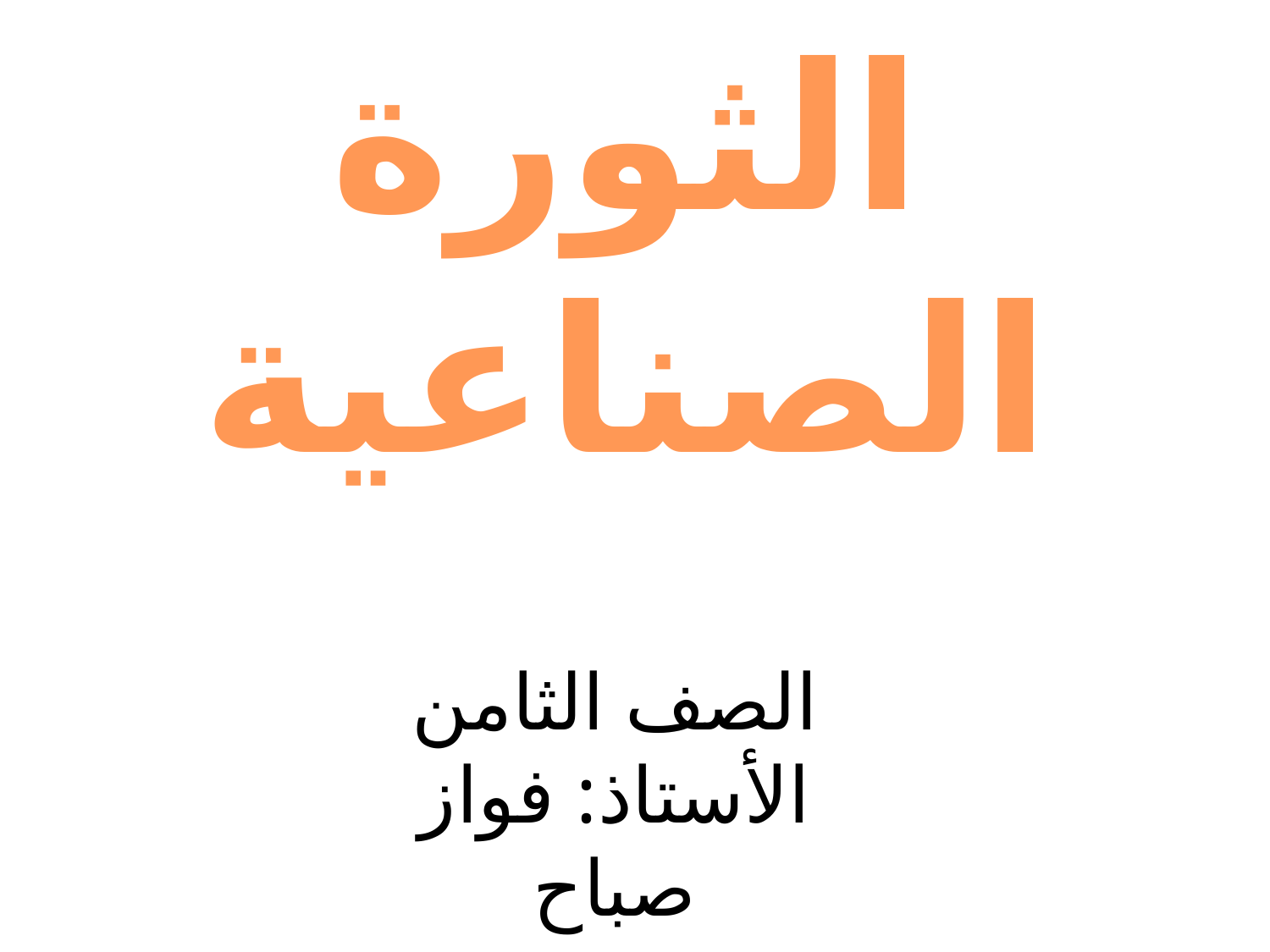

الثورة الصناعية
الصف الثامن
الأستاذ: فواز صباح